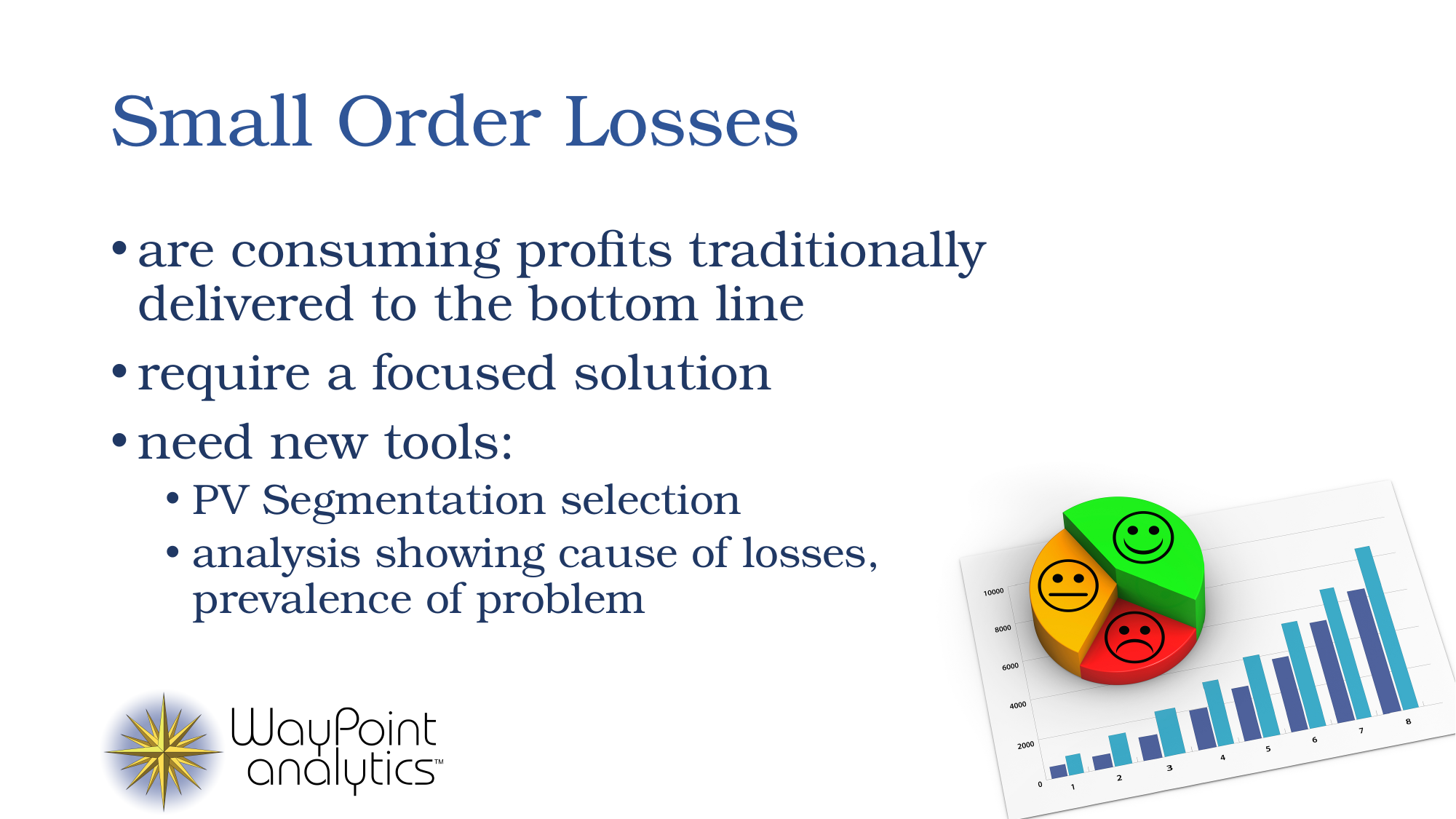

# Small Order Losses
are consuming profits traditionally
delivered to the bottom line
require a focused solution
need new tools:
PV Segmentation selection
analysis showing cause of losses,
prevalence of problem